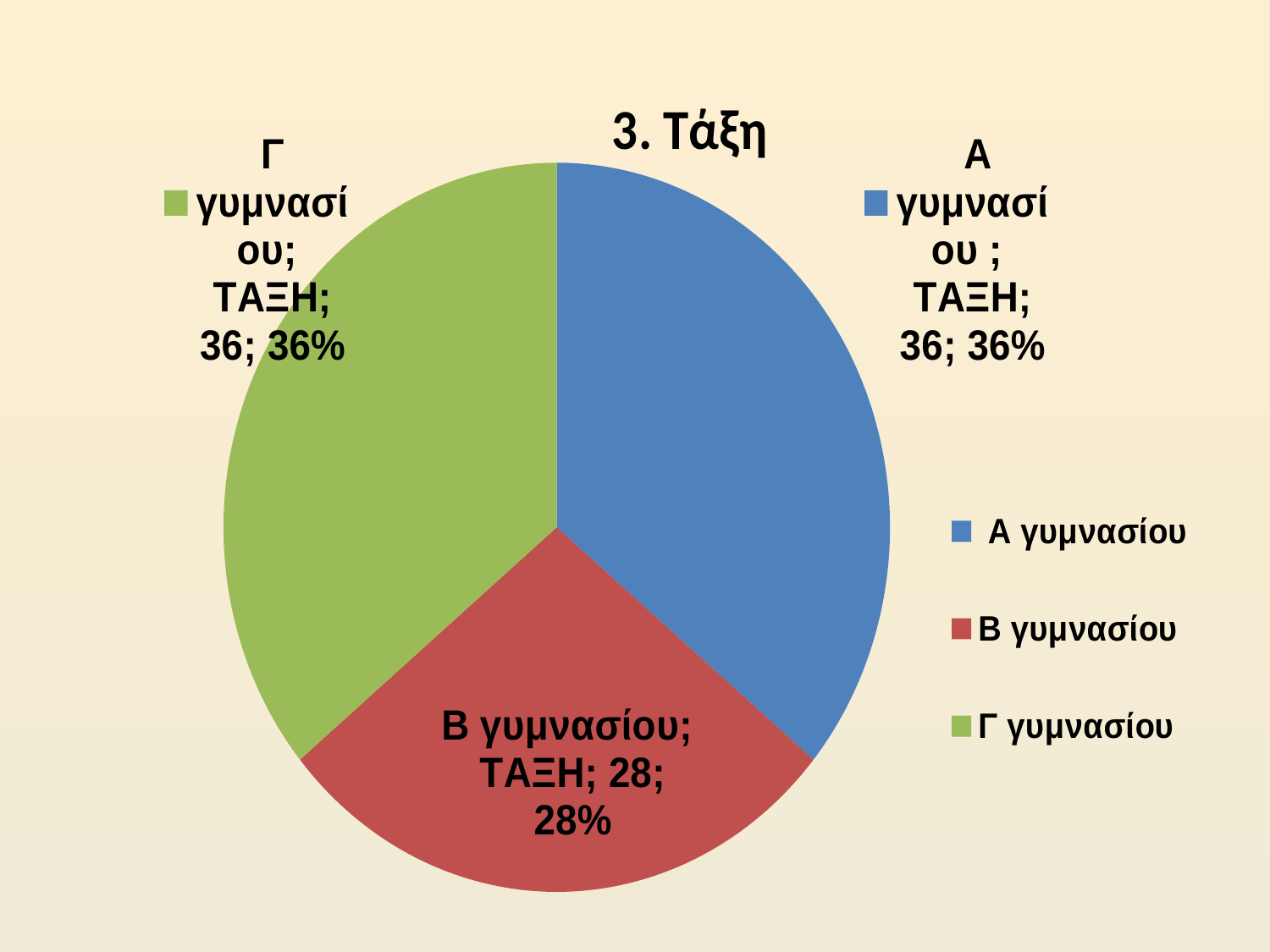

### Chart: 3. Τάξη

| Category |  ΤΑΞΗ |
|---|---|
|  Α γυμνασίου  | 36.0 |
| Β γυμνασίου | 28.0 |
| Γ γυμνασίου | 36.0 |